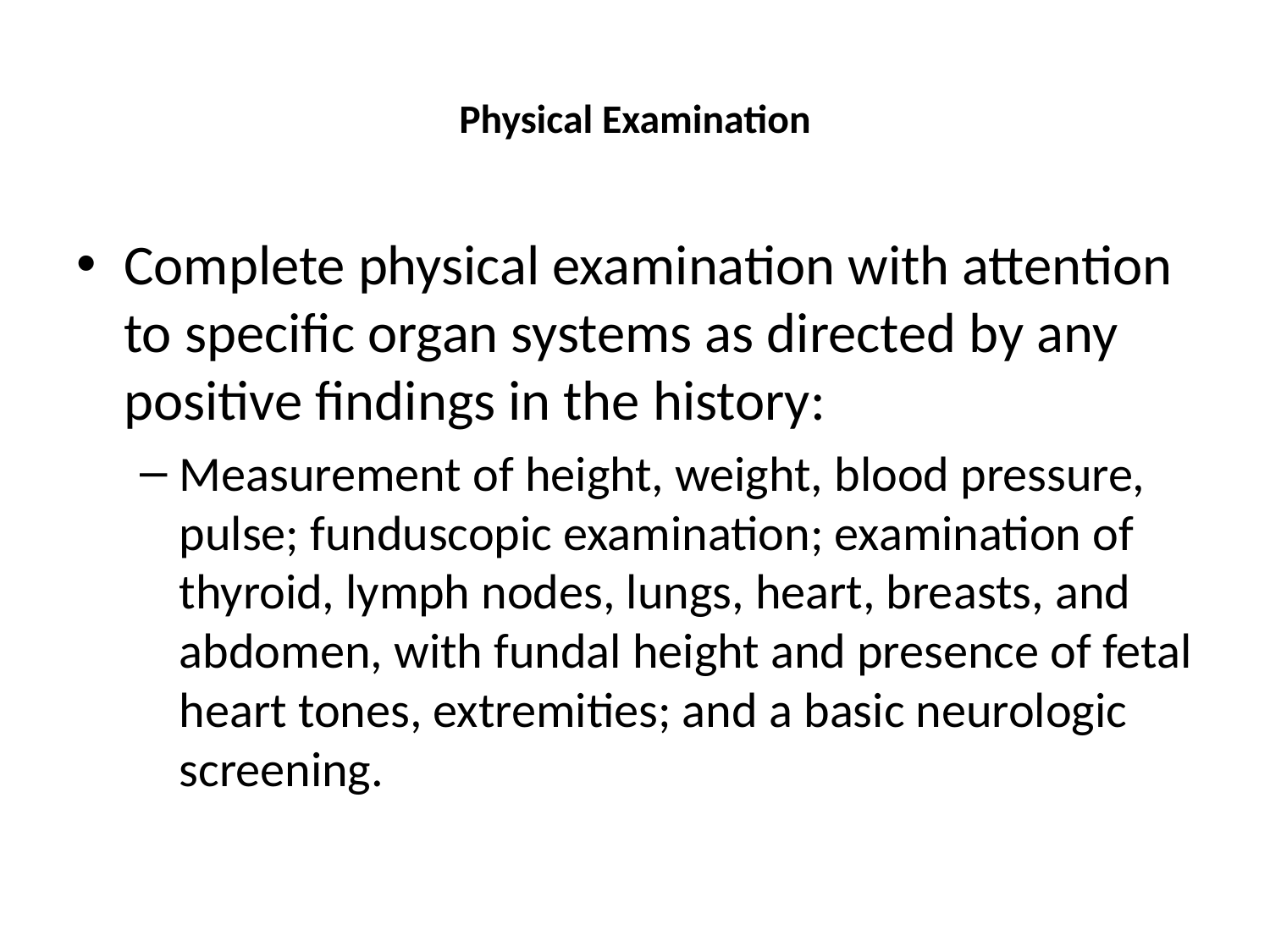

# Physical Examination
Complete physical examination with attention to specific organ systems as directed by any positive findings in the history:
Measurement of height, weight, blood pressure, pulse; funduscopic examination; examination of thyroid, lymph nodes, lungs, heart, breasts, and abdomen, with fundal height and presence of fetal heart tones, extremities; and a basic neurologic screening.